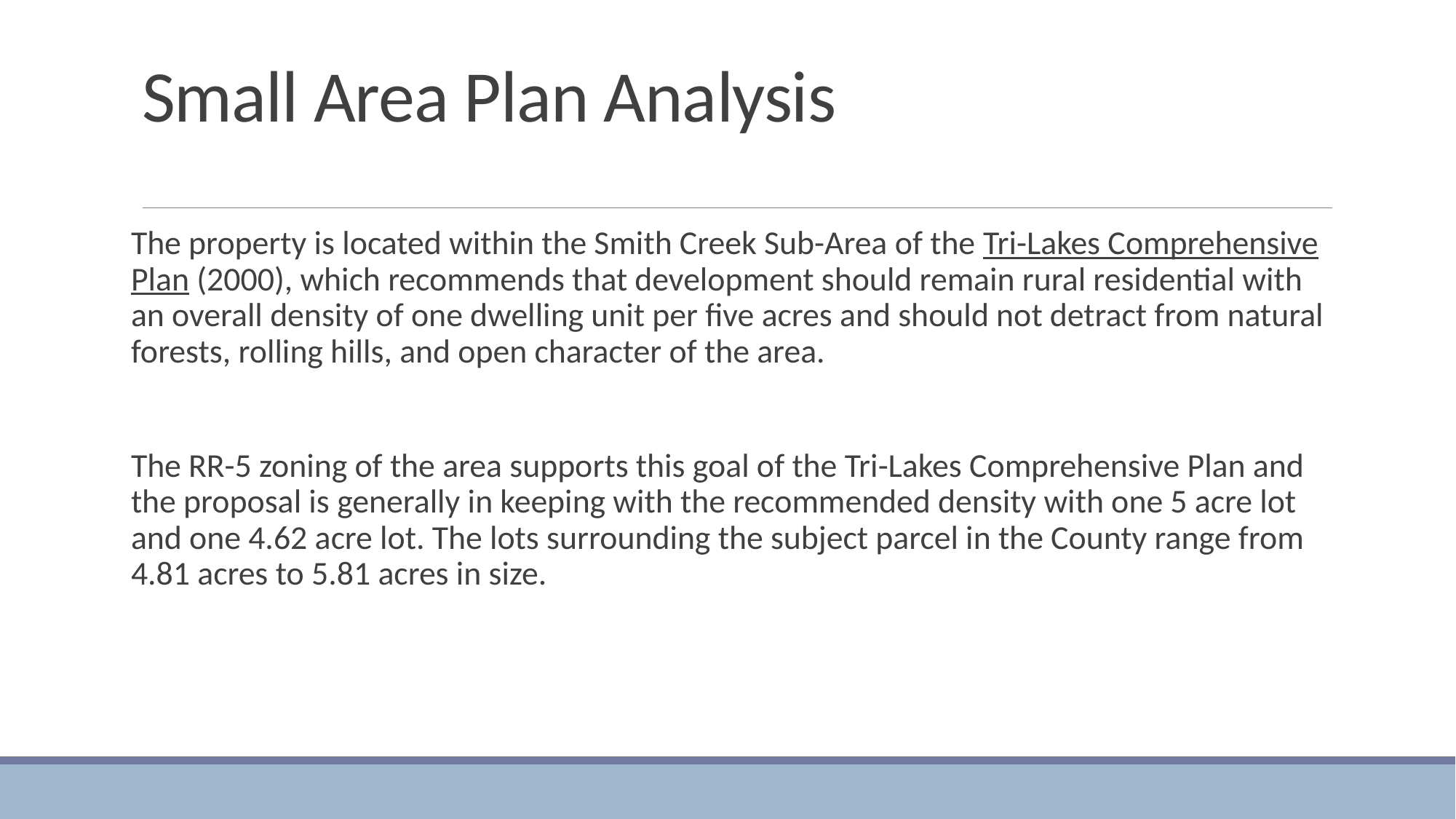

# Small Area Plan Analysis
The property is located within the Smith Creek Sub-Area of the Tri-Lakes Comprehensive Plan (2000), which recommends that development should remain rural residential with an overall density of one dwelling unit per five acres and should not detract from natural forests, rolling hills, and open character of the area.

The RR-5 zoning of the area supports this goal of the Tri-Lakes Comprehensive Plan and the proposal is generally in keeping with the recommended density with one 5 acre lot and one 4.62 acre lot. The lots surrounding the subject parcel in the County range from 4.81 acres to 5.81 acres in size.